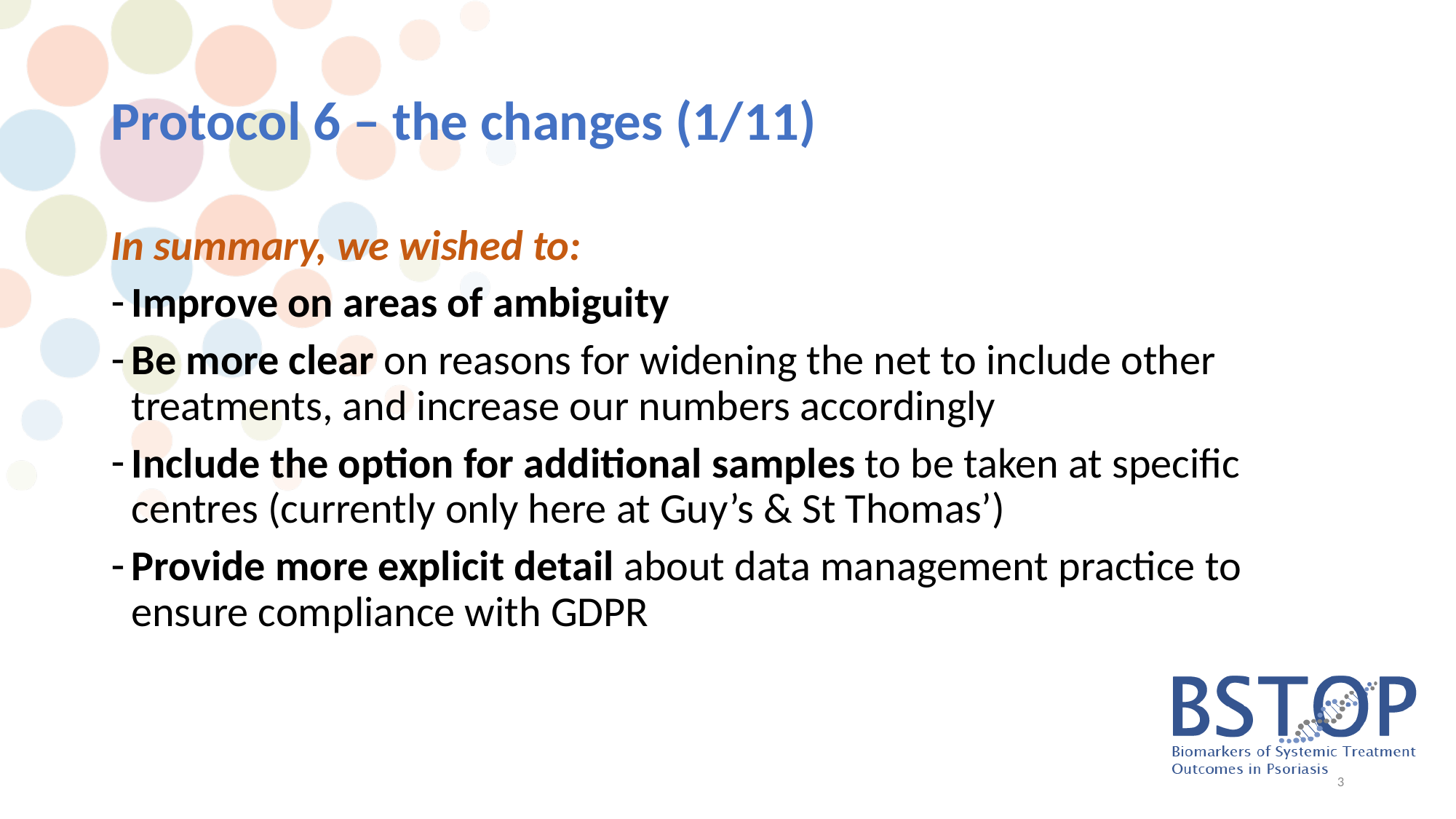

# Protocol 6 – the changes (1/11)
In summary, we wished to:
Improve on areas of ambiguity
Be more clear on reasons for widening the net to include other treatments, and increase our numbers accordingly
Include the option for additional samples to be taken at specific centres (currently only here at Guy’s & St Thomas’)
Provide more explicit detail about data management practice to ensure compliance with GDPR

3